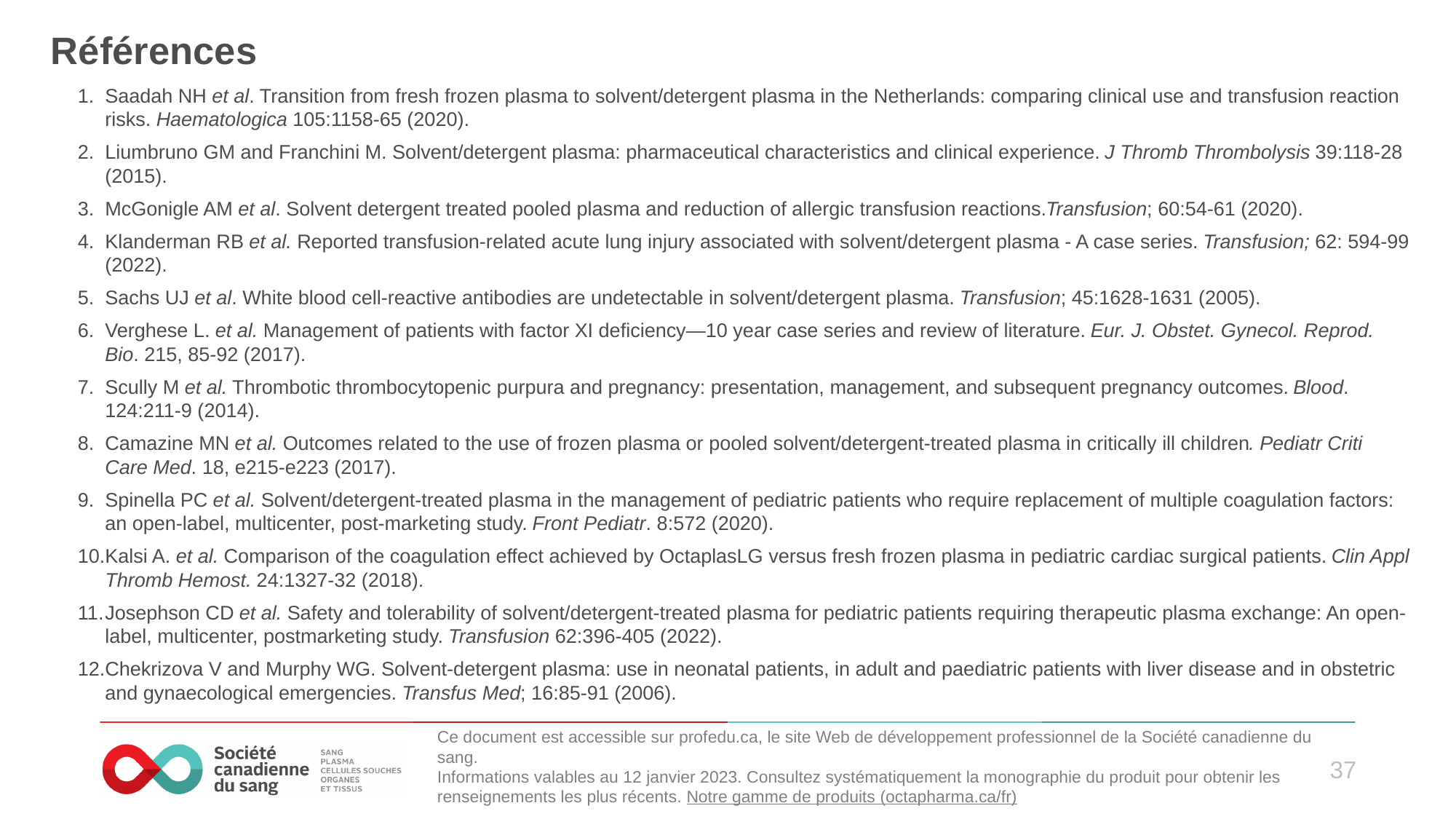

# Références
Saadah NH et al. Transition from fresh frozen plasma to solvent/detergent plasma in the Netherlands: comparing clinical use and transfusion reaction risks. Haematologica 105:1158-65 (2020).
Liumbruno GM and Franchini M. Solvent/detergent plasma: pharmaceutical characteristics and clinical experience. J Thromb Thrombolysis 39:118-28 (2015).
McGonigle AM et al. Solvent detergent treated pooled plasma and reduction of allergic transfusion reactions.Transfusion; 60:54-61 (2020).
Klanderman RB et al. Reported transfusion-related acute lung injury associated with solvent/detergent plasma - A case series. Transfusion; 62: 594-99 (2022).
Sachs UJ et al. White blood cell-reactive antibodies are undetectable in solvent/detergent plasma. Transfusion; 45:1628-1631 (2005).
Verghese L. et al. Management of patients with factor XI deficiency—10 year case series and review of literature. Eur. J. Obstet. Gynecol. Reprod. Bio. 215, 85-92 (2017).
Scully M et al. Thrombotic thrombocytopenic purpura and pregnancy: presentation, management, and subsequent pregnancy outcomes. Blood. 124:211-9 (2014).
Camazine MN et al. Outcomes related to the use of frozen plasma or pooled solvent/detergent-treated plasma in critically ill children. Pediatr Criti Care Med. 18, e215-e223 (2017).
Spinella PC et al. Solvent/detergent-treated plasma in the management of pediatric patients who require replacement of multiple coagulation factors: an open-label, multicenter, post-marketing study. Front Pediatr. 8:572 (2020).
Kalsi A. et al. Comparison of the coagulation effect achieved by OctaplasLG versus fresh frozen plasma in pediatric cardiac surgical patients. Clin Appl Thromb Hemost. 24:1327-32 (2018).
Josephson CD et al. Safety and tolerability of solvent/detergent-treated plasma for pediatric patients requiring therapeutic plasma exchange: An open-label, multicenter, postmarketing study. Transfusion 62:396-405 (2022).
Chekrizova V and Murphy WG. Solvent-detergent plasma: use in neonatal patients, in adult and paediatric patients with liver disease and in obstetric and gynaecological emergencies. Transfus Med; 16:85-91 (2006).
Ce document est accessible sur profedu.ca, le site Web de développement professionnel de la Société canadienne du sang.
Informations valables au 12 janvier 2023. Consultez systématiquement la monographie du produit pour obtenir les renseignements les plus récents. Notre gamme de produits (octapharma.ca/fr)